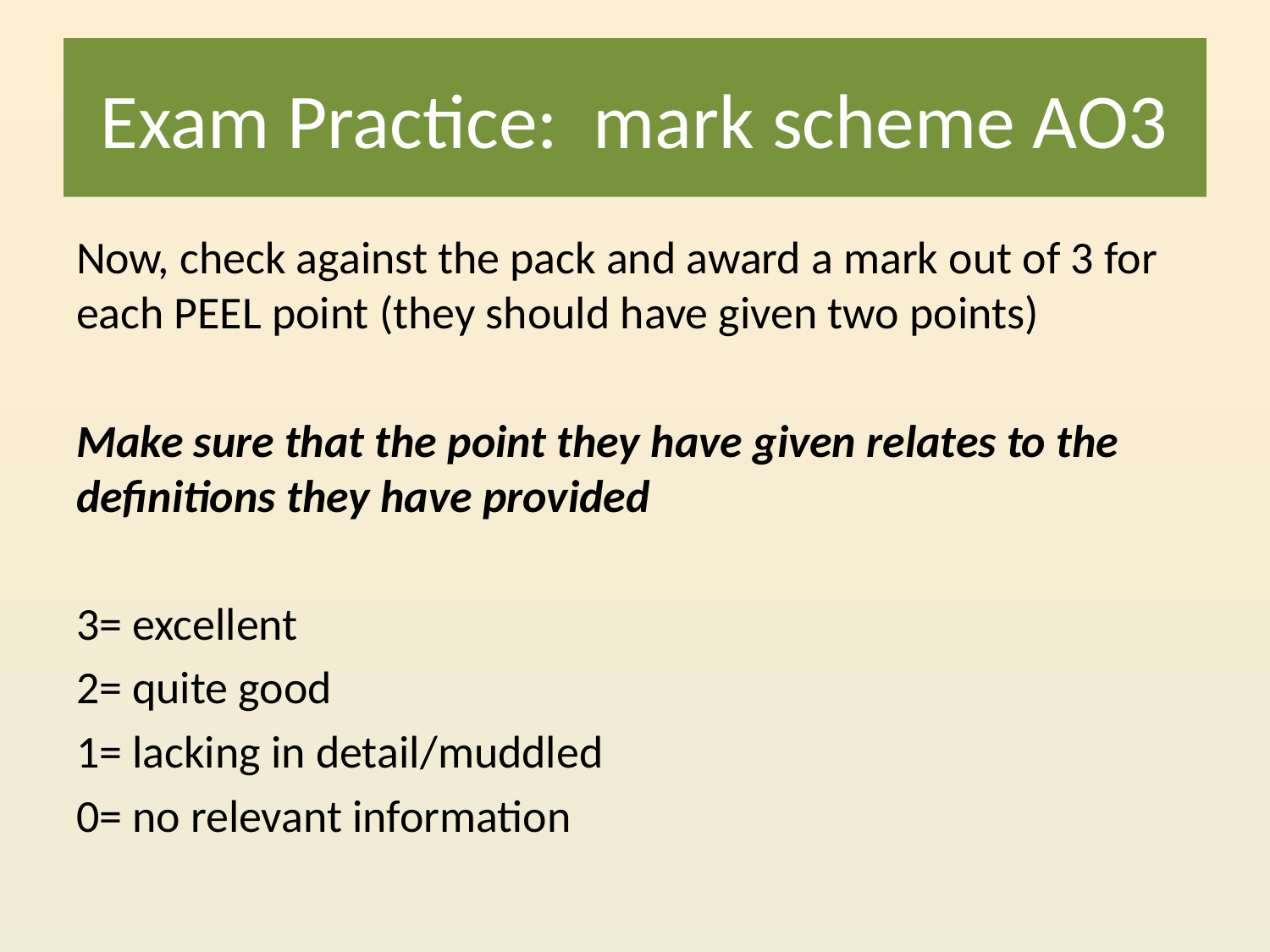

# Exam Practice:  mark scheme AO3
Now, check against the pack and award a mark out of 3 for each PEEL point (they should have given two points)

Make sure that the point they have given relates to the definitions they have provided

3= excellent
2= quite good
1= lacking in detail/muddled
0= no relevant information